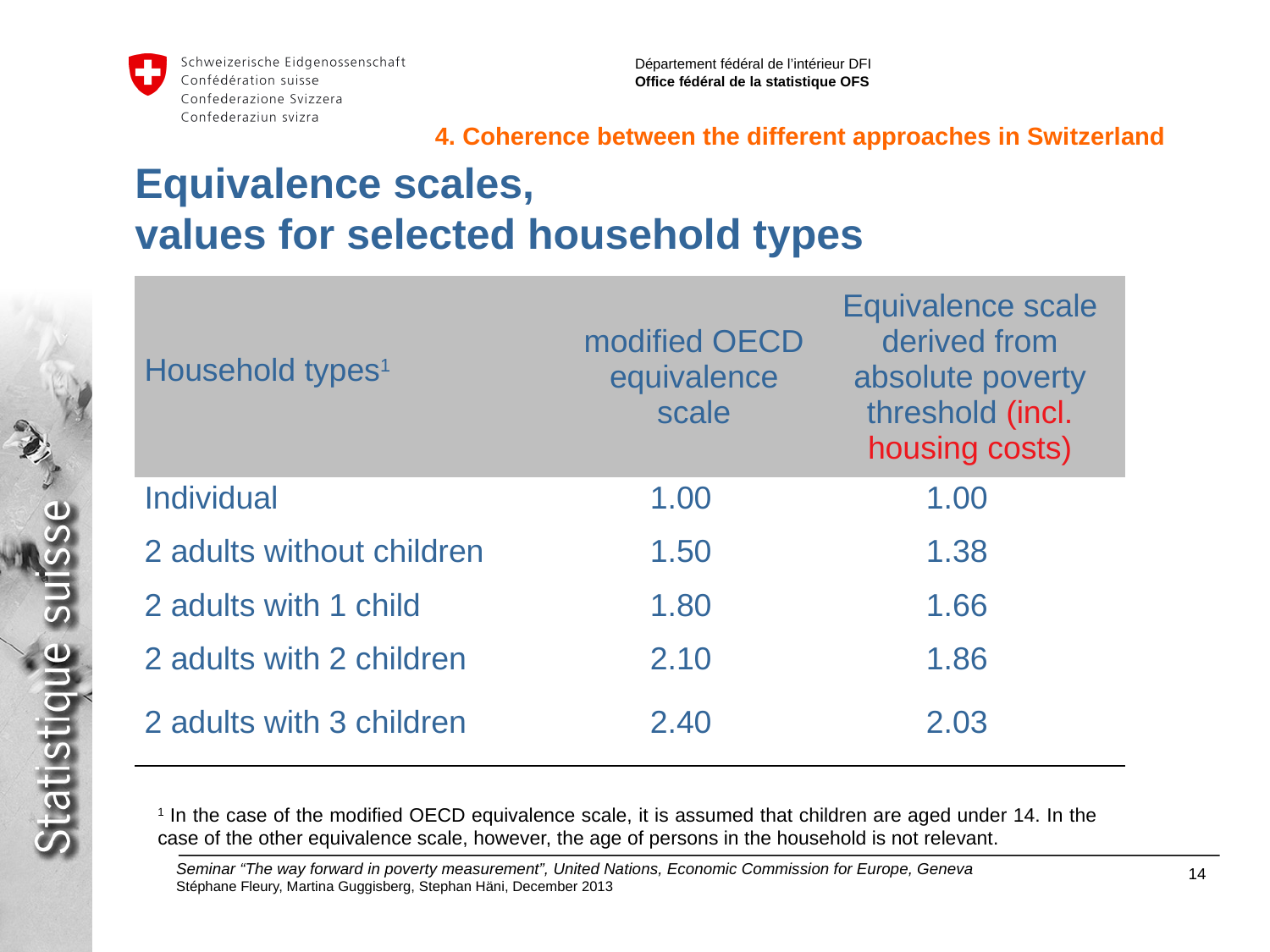

4. Coherence between the different approaches in Switzerland

Equivalence scales,
values for selected household types

| Household types1 | modified OECD equivalence scale | Equivalence scale derived from absolute poverty threshold (incl. housing costs) |
| --- | --- | --- |
| Individual | 1.00 | 1.00 |
| 2 adults without children | 1.50 | 1.38 |
| 2 adults with 1 child | 1.80 | 1.66 |
| 2 adults with 2 children | 2.10 | 1.86 |
| 2 adults with 3 children | 2.40 | 2.03 |
1 In the case of the modified OECD equivalence scale, it is assumed that children are aged under 14. In the case of the other equivalence scale, however, the age of persons in the household is not relevant.